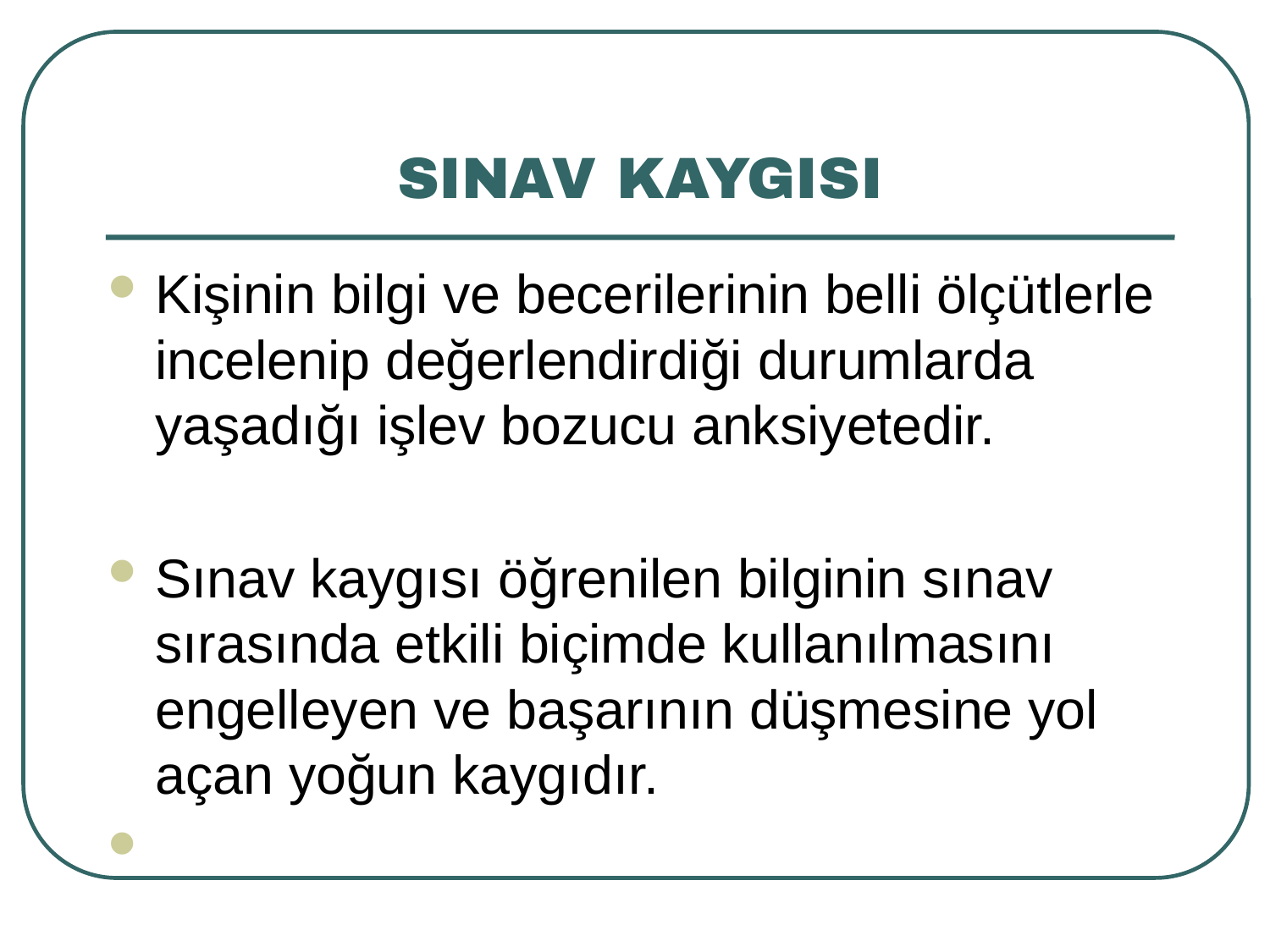

# SINAV KAYGISI

Kişinin bilgi ve becerilerinin belli ölçütlerle incelenip değerlendirdiği durumlarda yaşadığı işlev bozucu anksiyetedir.

Sınav kaygısı öğrenilen bilginin sınav sırasında etkili biçimde kullanılmasını engelleyen ve başarının düşmesine yol açan yoğun kaygıdır.